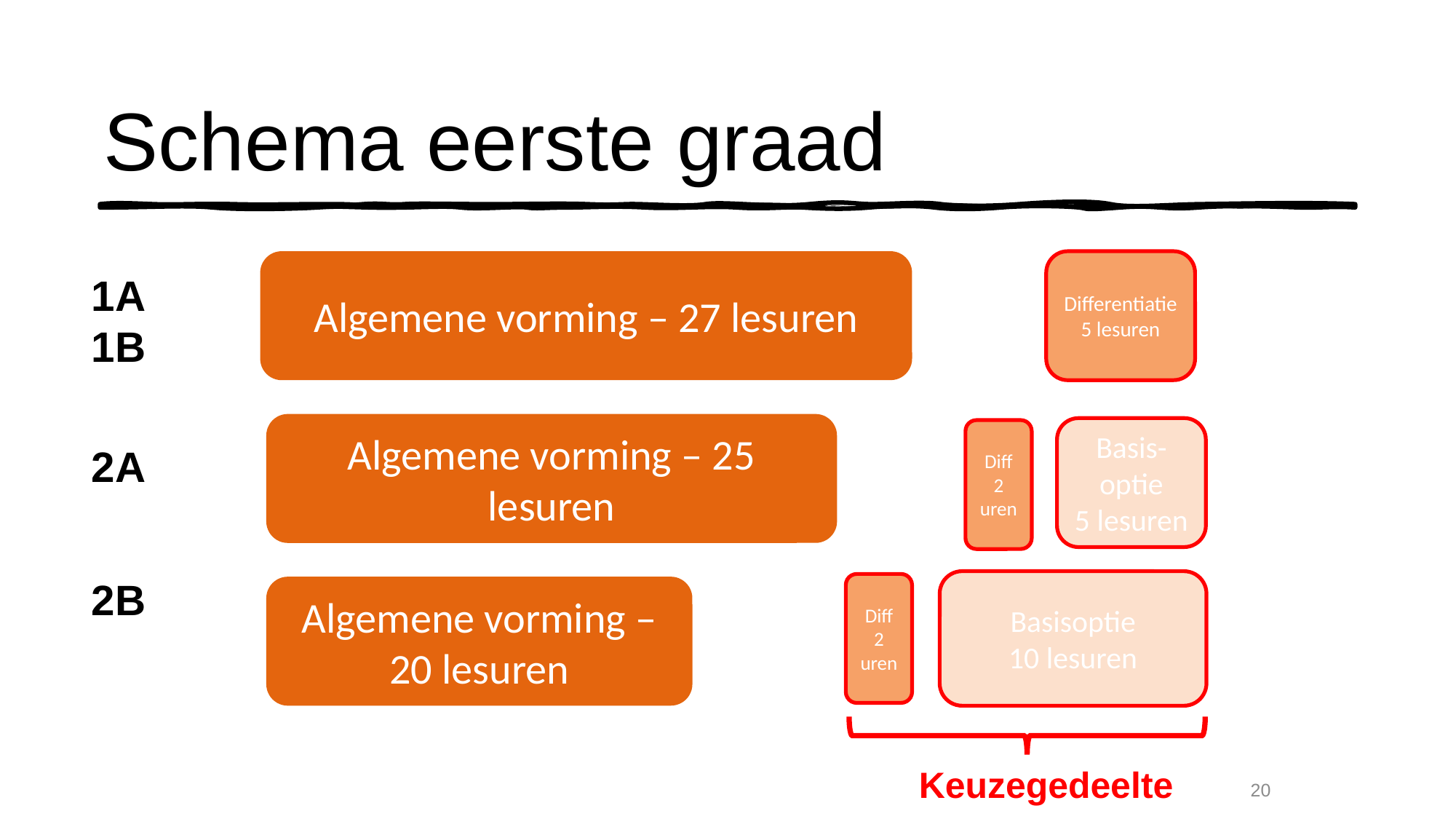

Schema eerste graad
Algemene vorming – 27 lesuren
Differentiatie
5 lesuren
1A
1B
Algemene vorming – 25 lesuren
Basis-optie
5 lesuren
Diff 2 uren
2A

2B
Basisoptie
10 lesuren
Diff 2 uren
Algemene vorming – 20 lesuren
Keuzegedeelte
20